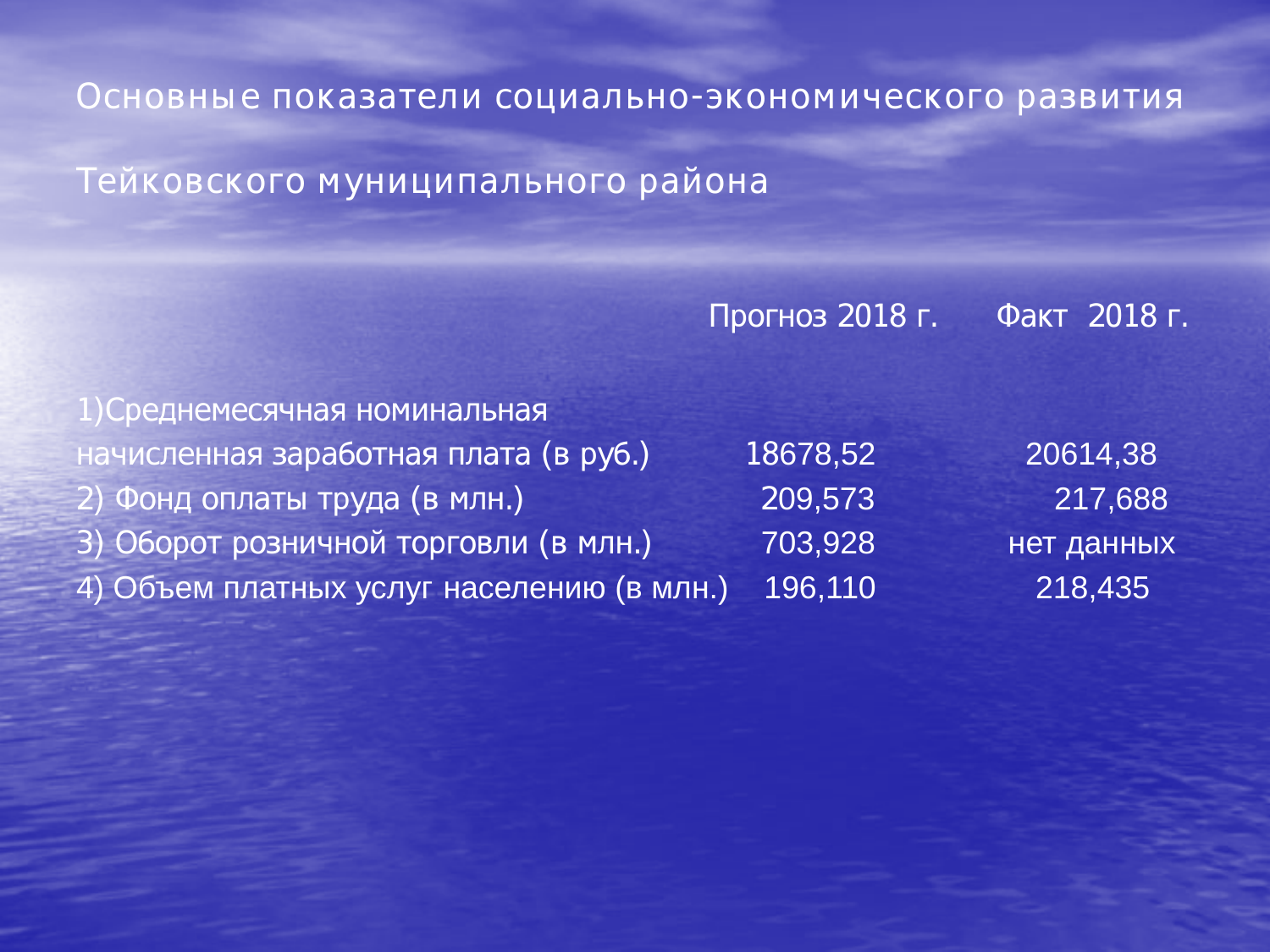

Основные показатели социально-экономического развития
Тейковского муниципального района
                                    Прогноз 2018 г.      Факт  2018 г.

1)Среднемесячная номинальная
начисленная заработная плата (в руб.)          18678,52               20614,38
2) Фонд оплаты труда (в млн.)                        209,573                  217,688
3) Оборот розничной торговли (в млн.)            703,928               нет данных
4) Объем платных услуг населению (в млн.)    196,110                  218,435